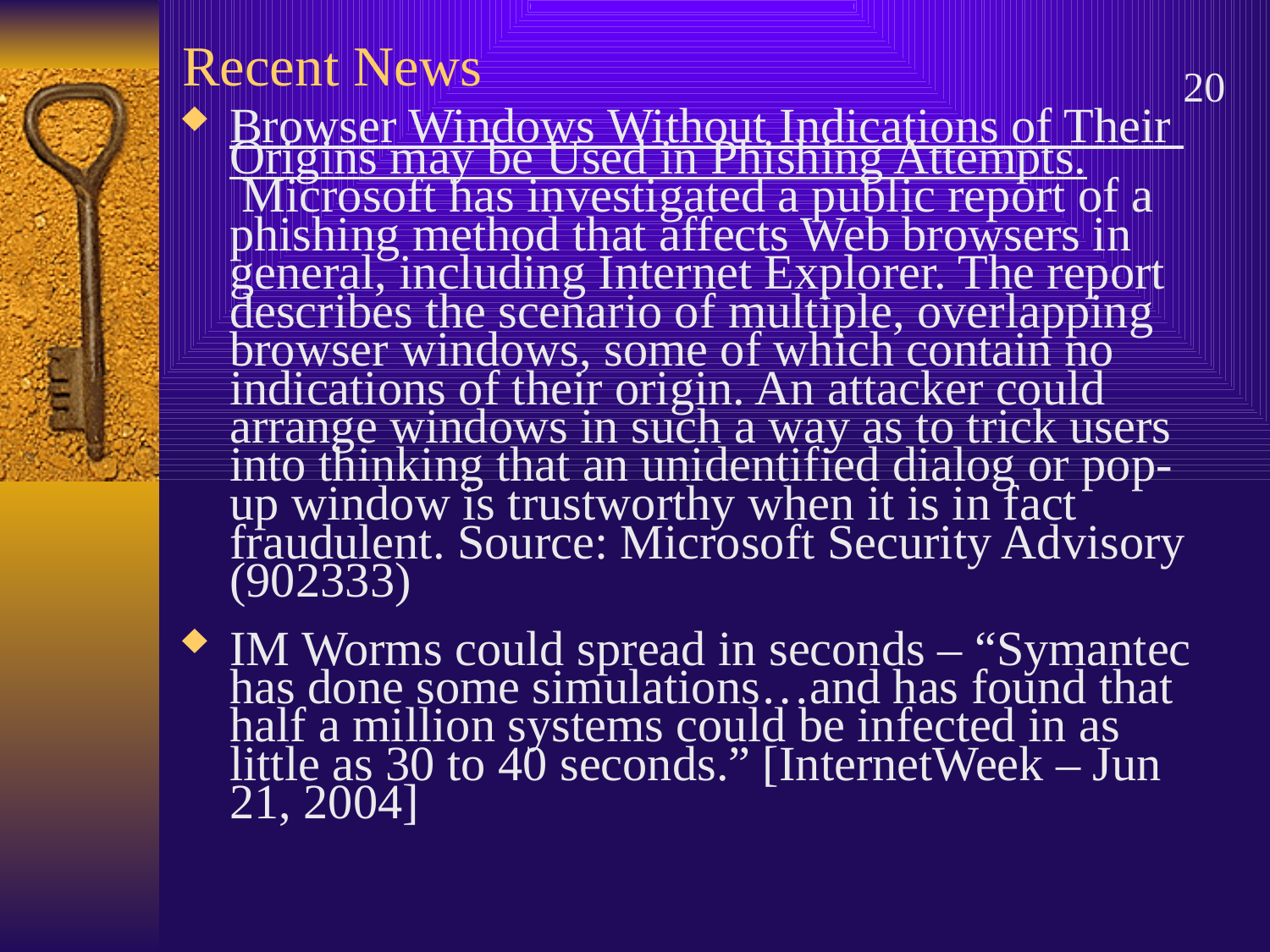

# Recent News
20
Browser Windows Without Indications of Their Origins may be Used in Phishing Attempts. Microsoft has investigated a public report of a phishing method that affects Web browsers in general, including Internet Explorer. The report describes the scenario of multiple, overlapping browser windows, some of which contain no indications of their origin. An attacker could arrange windows in such a way as to trick users into thinking that an unidentified dialog or pop-up window is trustworthy when it is in fact fraudulent. Source: Microsoft Security Advisory (902333)
IM Worms could spread in seconds – “Symantec has done some simulations…and has found that half a million systems could be infected in as little as 30 to 40 seconds.” [InternetWeek – Jun 21, 2004]